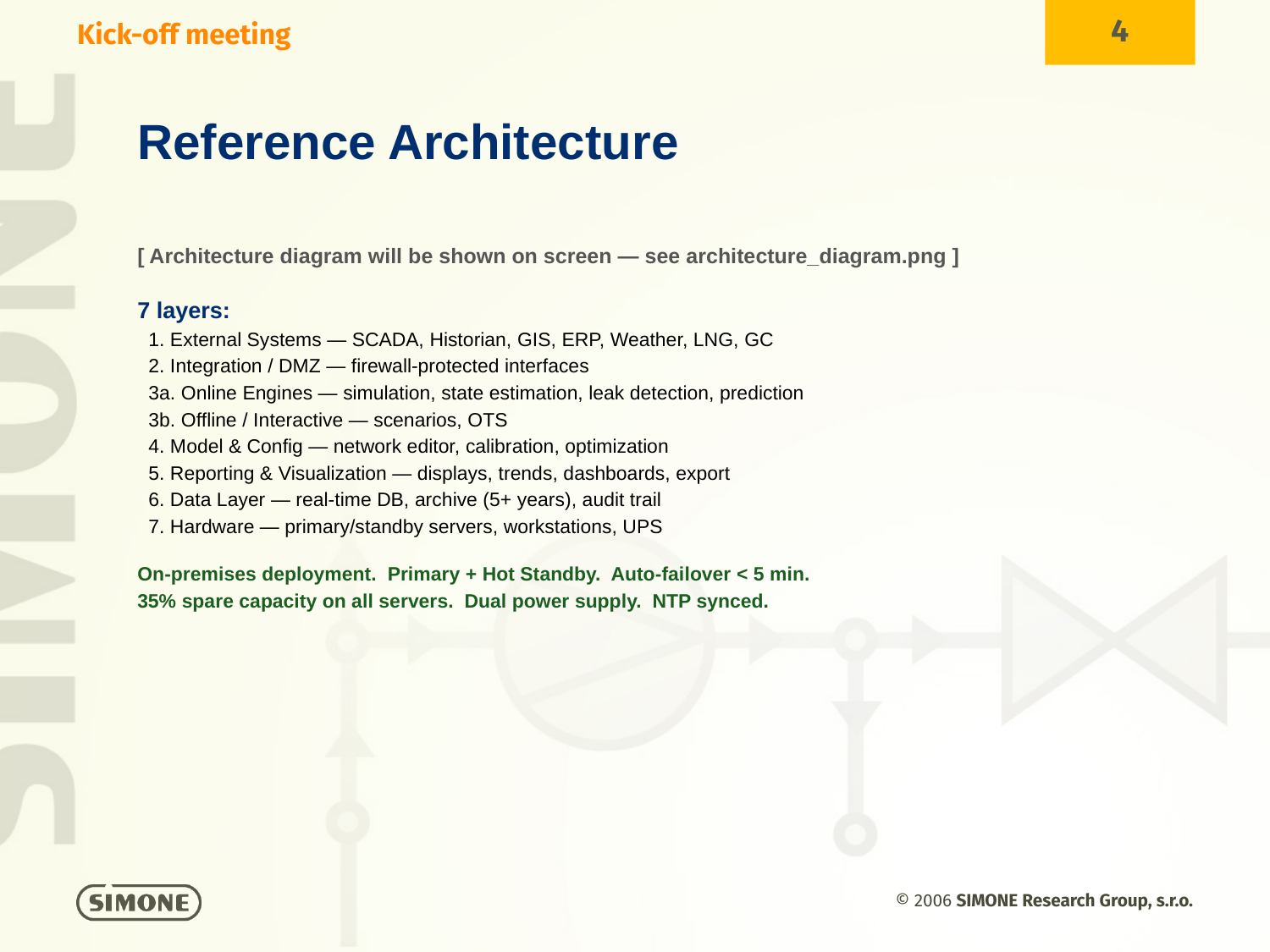

Reference Architecture
[ Architecture diagram will be shown on screen — see architecture_diagram.png ]

7 layers:
  1. External Systems — SCADA, Historian, GIS, ERP, Weather, LNG, GC
  2. Integration / DMZ — firewall-protected interfaces
  3a. Online Engines — simulation, state estimation, leak detection, prediction
  3b. Offline / Interactive — scenarios, OTS
  4. Model & Config — network editor, calibration, optimization
  5. Reporting & Visualization — displays, trends, dashboards, export
  6. Data Layer — real-time DB, archive (5+ years), audit trail
  7. Hardware — primary/standby servers, workstations, UPS

On-premises deployment.  Primary + Hot Standby.  Auto-failover < 5 min.
35% spare capacity on all servers.  Dual power supply.  NTP synced.